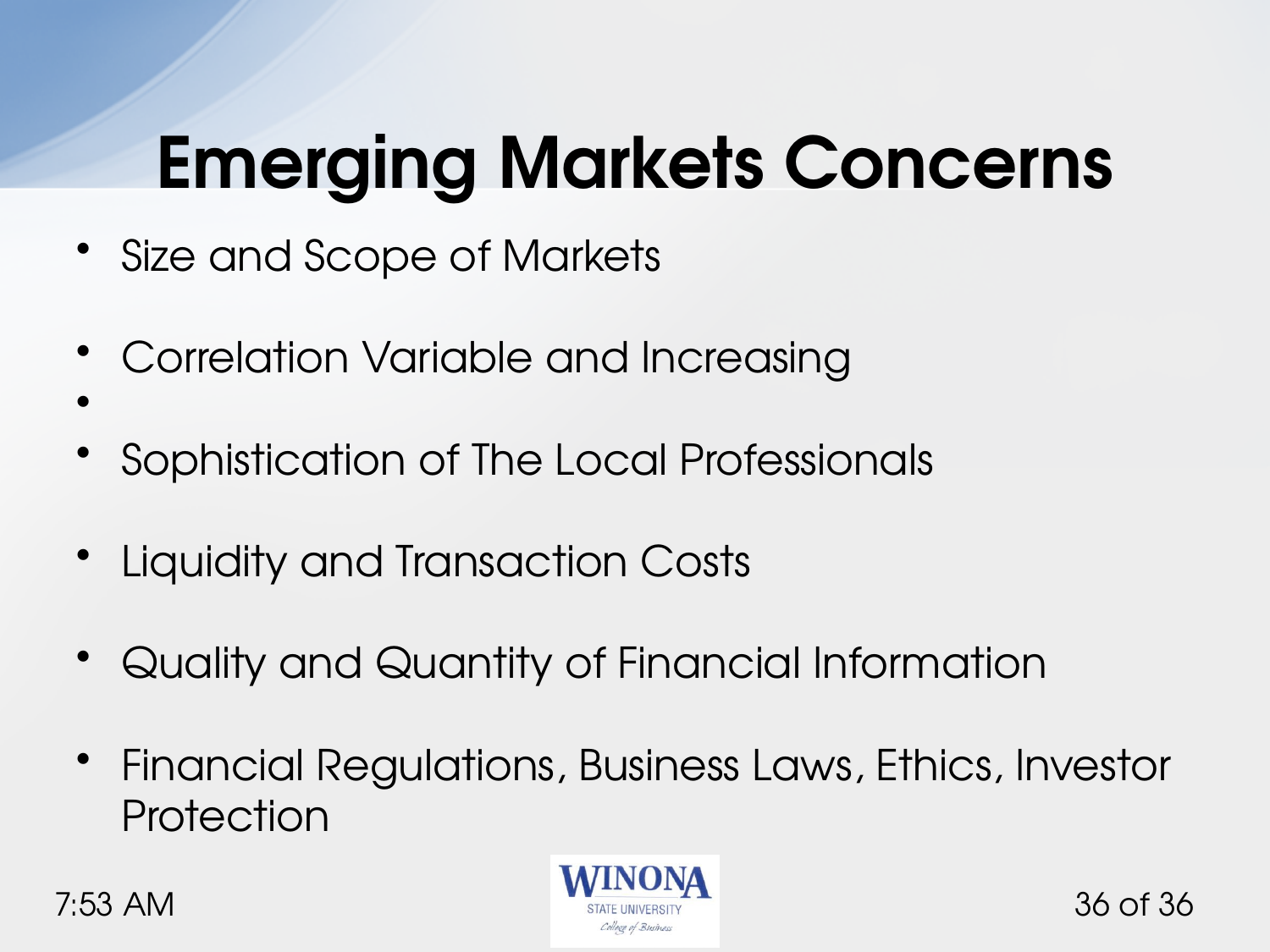

# Emerging Markets Concerns
Size and Scope of Markets

Correlation Variable and Increasing

Sophistication of The Local Professionals

Liquidity and Transaction Costs

Quality and Quantity of Financial Information

Financial Regulations, Business Laws, Ethics, Investor Protection